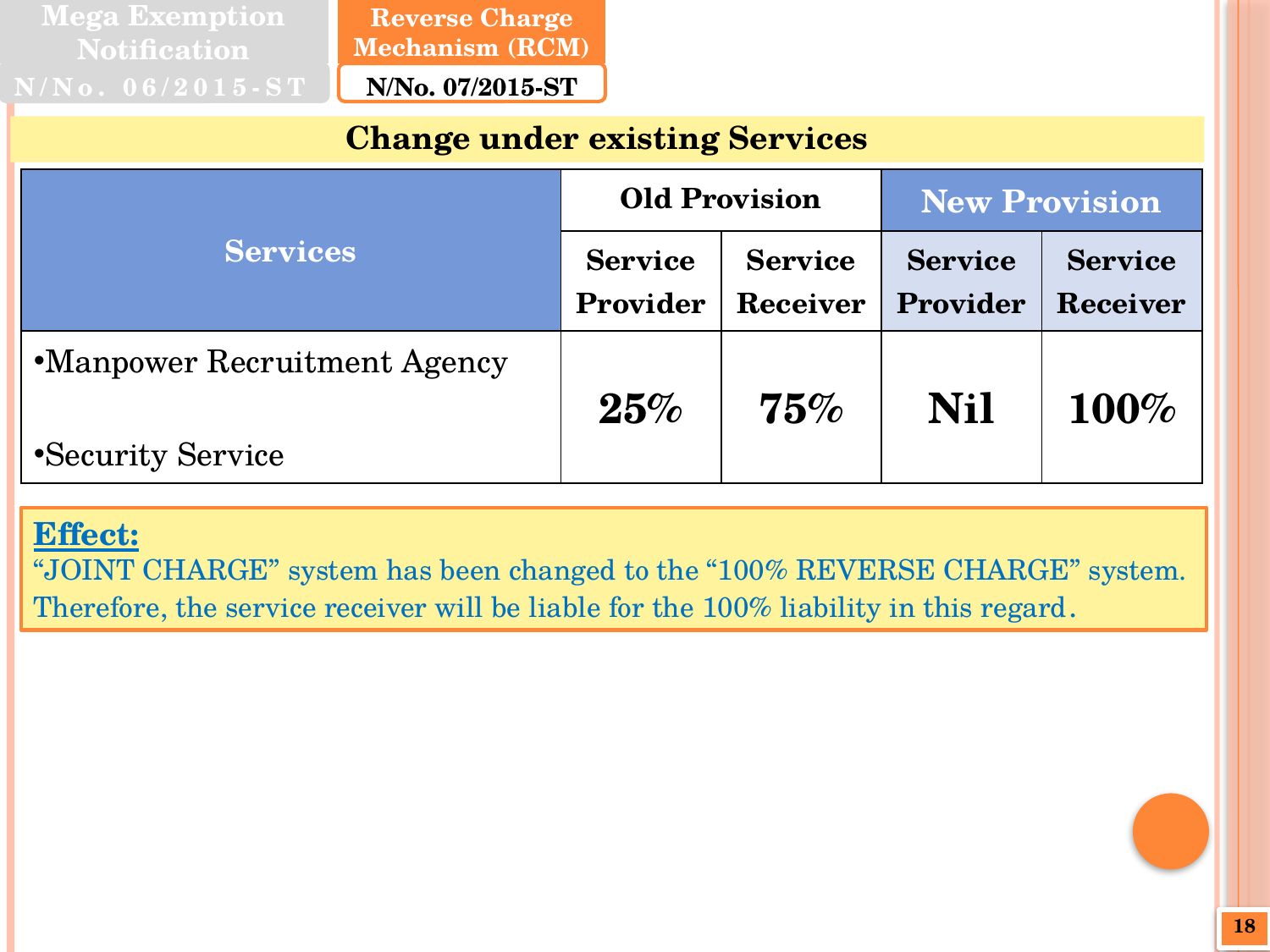

Mega Exemption Notification
Reverse Charge Mechanism (RCM)
N/No. 06/2015-ST
N/No. 07/2015-ST
Change under existing Services
| Services | Old Provision |  | New Provision |  |
| --- | --- | --- | --- | --- |
|  | Service Provider | Service Receiver | Service Provider | Service Receiver |
| Manpower Recruitment Agency Security Service | 25% | 75% | Nil | 100% |
Effect:
“JOINT CHARGE” system has been changed to the “100% REVERSE CHARGE” system. Therefore, the service receiver will be liable for the 100% liability in this regard.
18